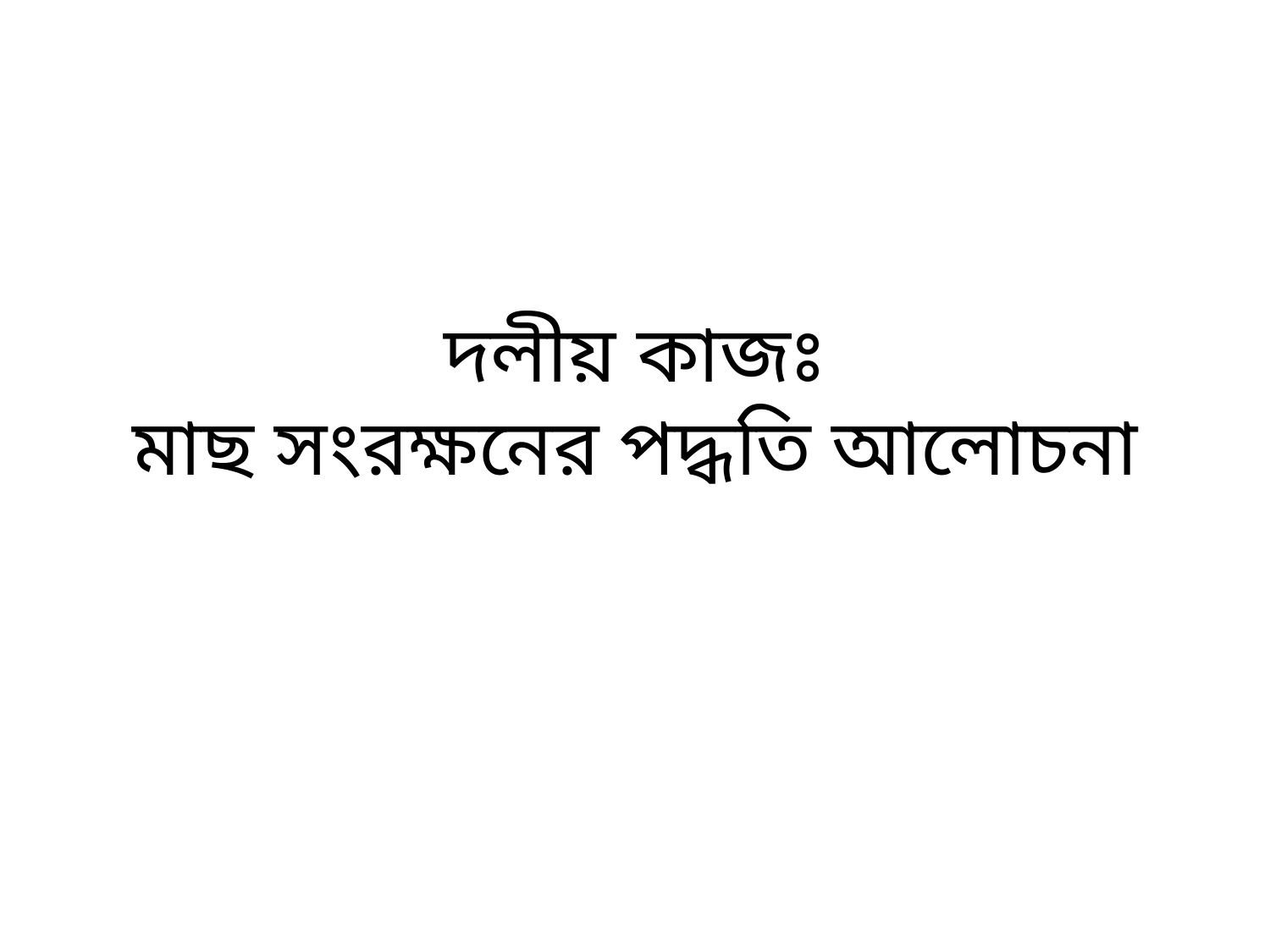

# দলীয় কাজঃ মাছ সংরক্ষনের পদ্ধতি আলোচনা